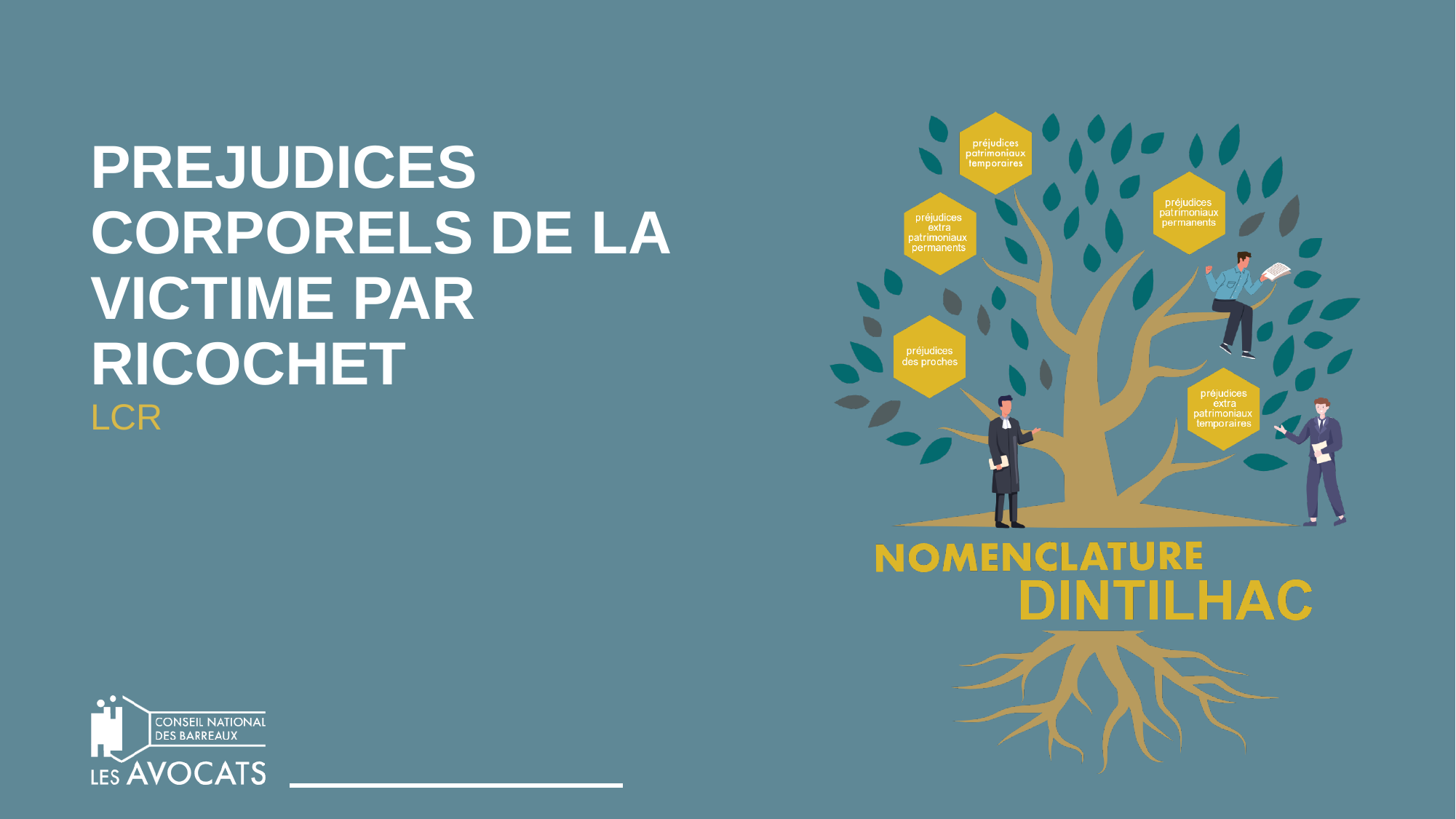

# PREJUDICES CORPORELS DE LA VICTIME PAR RICOCHET LCR